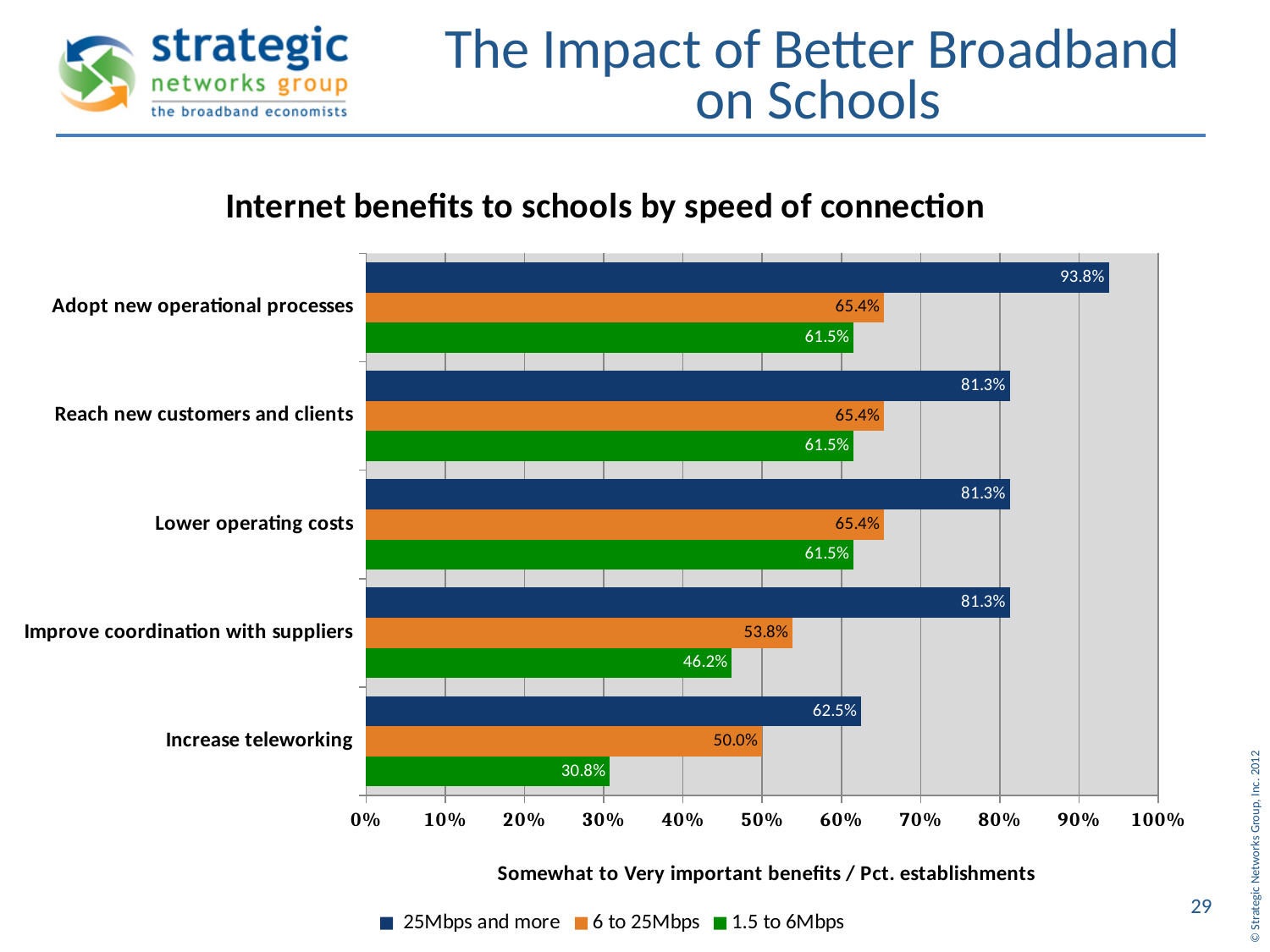

The Impact of Better Broadband
on Schools

### Chart: Internet benefits to schools by speed of connection

| Category | 1.5 to 6Mbps | 6 to 25Mbps |  25Mbps and more |
|---|---|---|---|
| Increase teleworking | 0.307692307692308 | 0.5 | 0.625 |
| Improve coordination with suppliers | 0.461538461538462 | 0.538461538461538 | 0.8125 |
| Lower operating costs | 0.615384615384615 | 0.653846153846154 | 0.8125 |
| Reach new customers and clients | 0.615384615384615 | 0.653846153846154 | 0.8125 |
| Adopt new operational processes | 0.615384615384615 | 0.653846153846154 | 0.9375 |
29